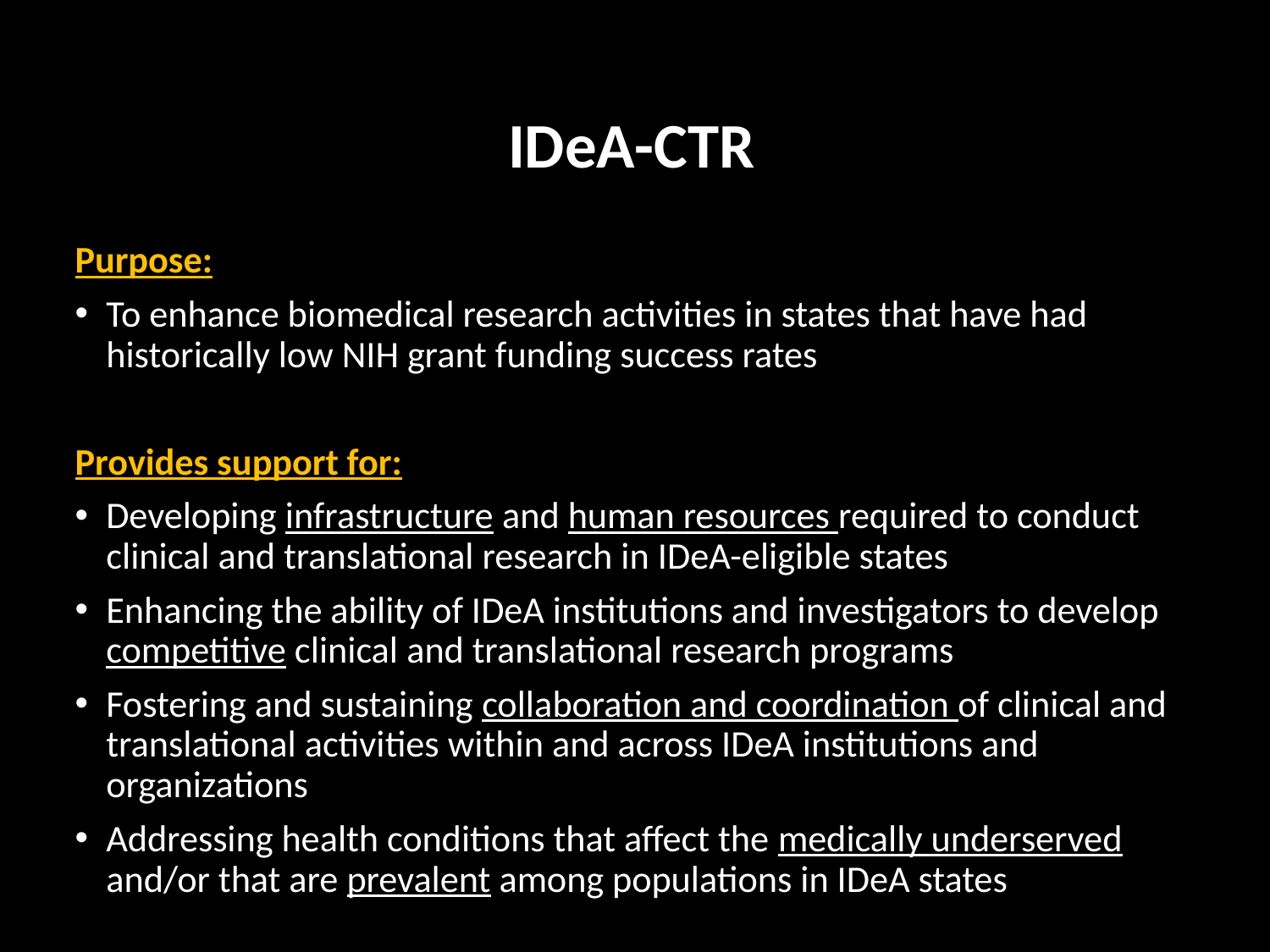

# IDeA-CTR
Purpose:
To enhance biomedical research activities in states that have had historically low NIH grant funding success rates

Provides support for:
Developing infrastructure and human resources required to conduct clinical and translational research in IDeA-eligible states
Enhancing the ability of IDeA institutions and investigators to develop competitive clinical and translational research programs
Fostering and sustaining collaboration and coordination of clinical and translational activities within and across IDeA institutions and organizations
Addressing health conditions that affect the medically underserved and/or that are prevalent among populations in IDeA states